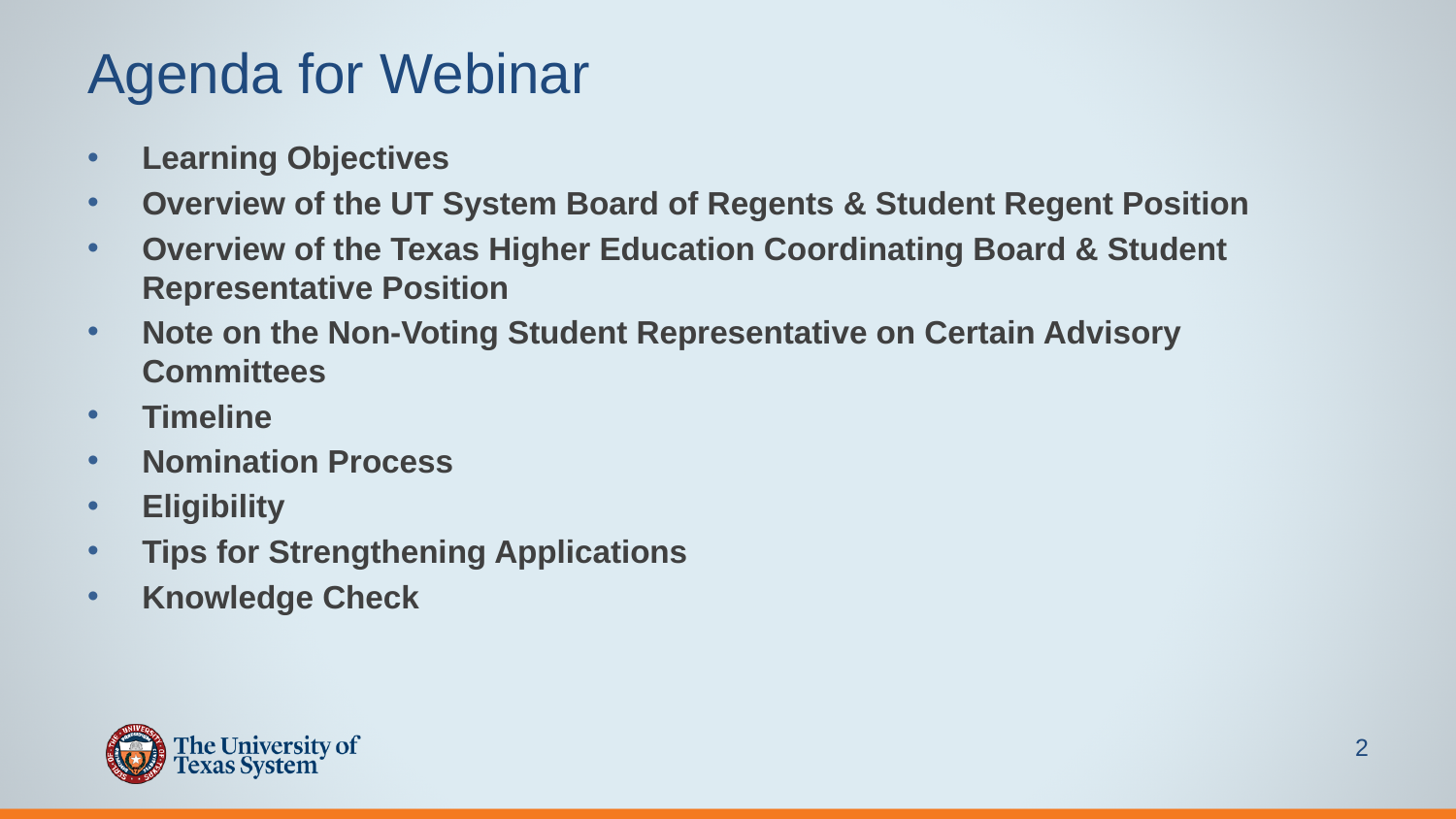

# Agenda for Webinar
Learning Objectives
Overview of the UT System Board of Regents & Student Regent Position
Overview of the Texas Higher Education Coordinating Board & Student Representative Position
Note on the Non-Voting Student Representative on Certain Advisory Committees
Timeline
Nomination Process
Eligibility
Tips for Strengthening Applications
Knowledge Check

2